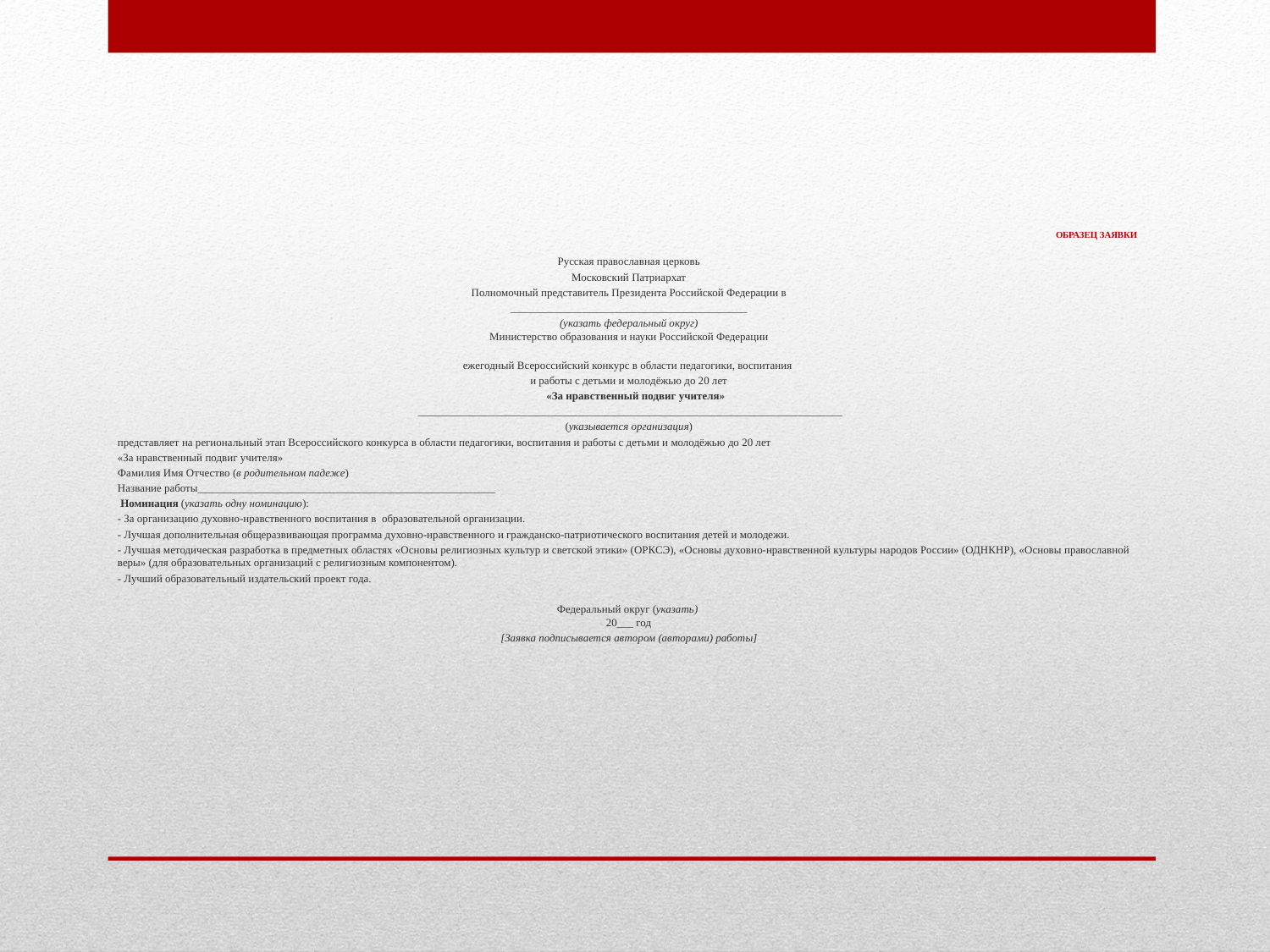

ОБРАЗЕЦ ЗАЯВКИ

Русская православная церковь
Московский Патриархат
Полномочный представитель Президента Российской Федерации в
___________________________________________
(указать федеральный округ)
Министерство образования и науки Российской Федерации
ежегодный Всероссийский конкурс в области педагогики, воспитания
и работы с детьми и молодёжью до 20 лет
     «За нравственный подвиг учителя»
 _____________________________________________________________________________
(указывается организация)
представляет на региональный этап Всероссийского конкурса в области педагогики, воспитания и работы с детьми и молодёжью до 20 лет
«За нравственный подвиг учителя»
Фамилия Имя Отчество (в родительном падеже)
Название работы______________________________________________________
 Номинация (указать одну номинацию):
- За организацию духовно-нравственного воспитания в  образовательной организации.
- Лучшая дополнительная общеразвивающая программа духовно-нравственного и гражданско-патриотического воспитания детей и молодежи.
- Лучшая методическая разработка в предметных областях «Основы религиозных культур и светской этики» (ОРКСЭ), «Основы духовно-нравственной культуры народов России» (ОДНКНР), «Основы православной веры» (для образовательных организаций с религиозным компонентом).
- Лучший образовательный издательский проект года.

Федеральный округ (указать)
20___ год
[Заявка подписывается автором (авторами) работы]